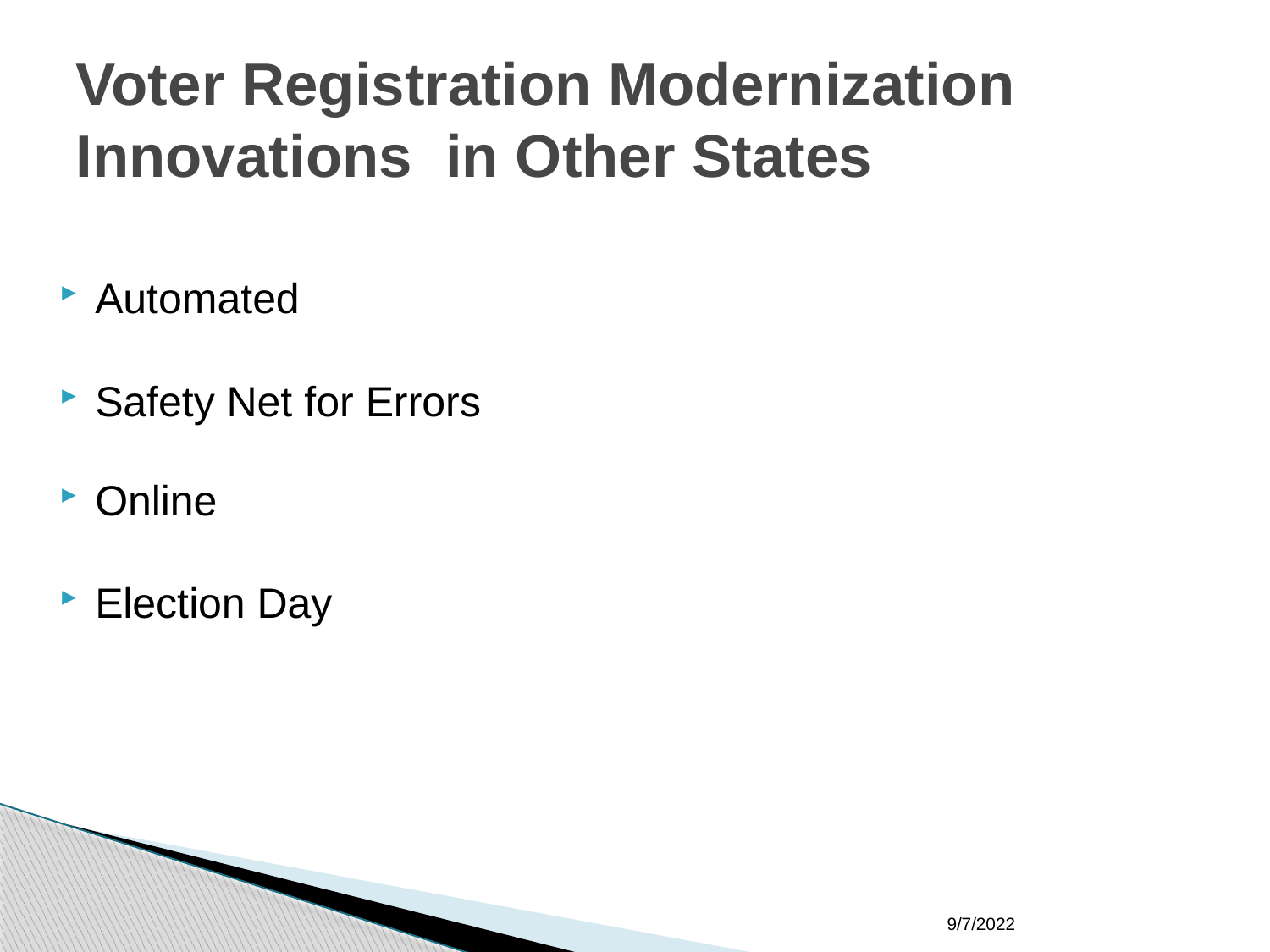

# Voter Registration Modernization Innovations  in Other States

Automated

Safety Net for Errors

Online

Election Day

9/7/2022